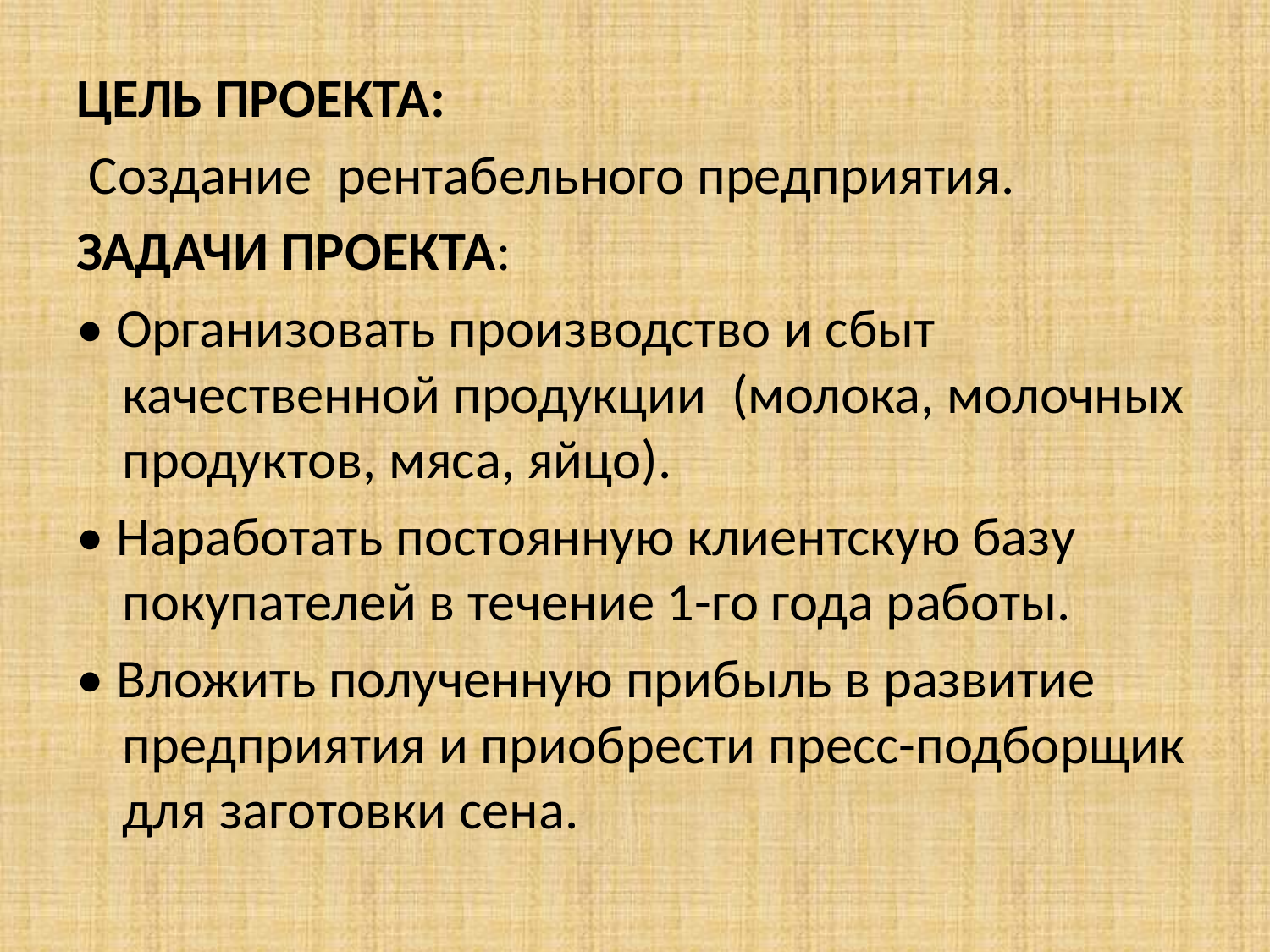

#
ЦЕЛЬ ПРОЕКТА:
 Создание  рентабельного предприятия.
ЗАДАЧИ ПРОЕКТА:
• Организовать производство и сбыт качественной продукции  (молока, молочных продуктов, мяса, яйцо).
• Наработать постоянную клиентскую базу покупателей в течение 1-го года работы.
• Вложить полученную прибыль в развитие предприятия и приобрести пресс-подборщик для заготовки сена.